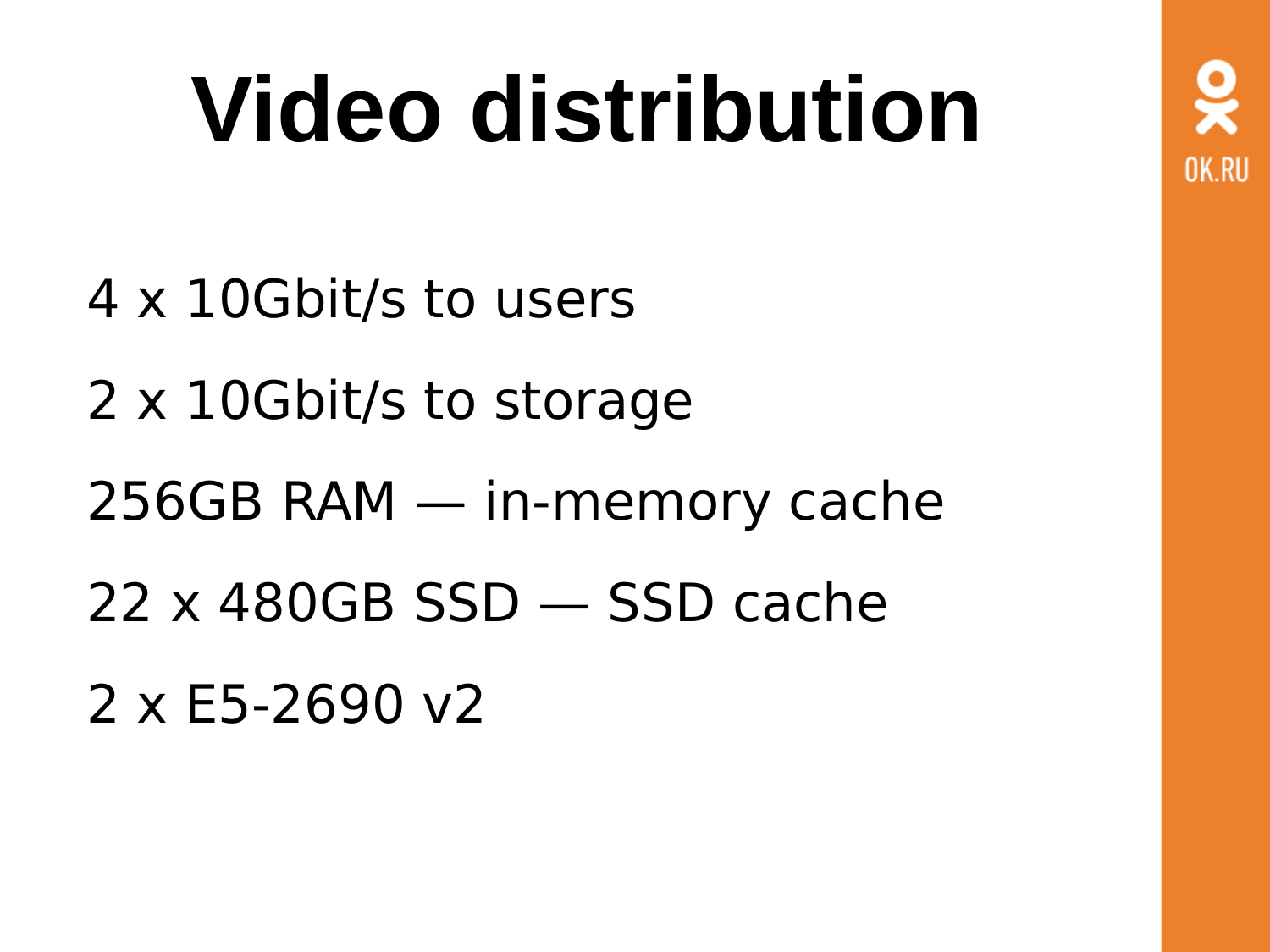

Video distribution
4 x 10Gbit/s to users
2 x 10Gbit/s to storage
256GB RAM — in-memory cache
22 х 480GB SSD — SSD cache
2 х E5-2690 v2